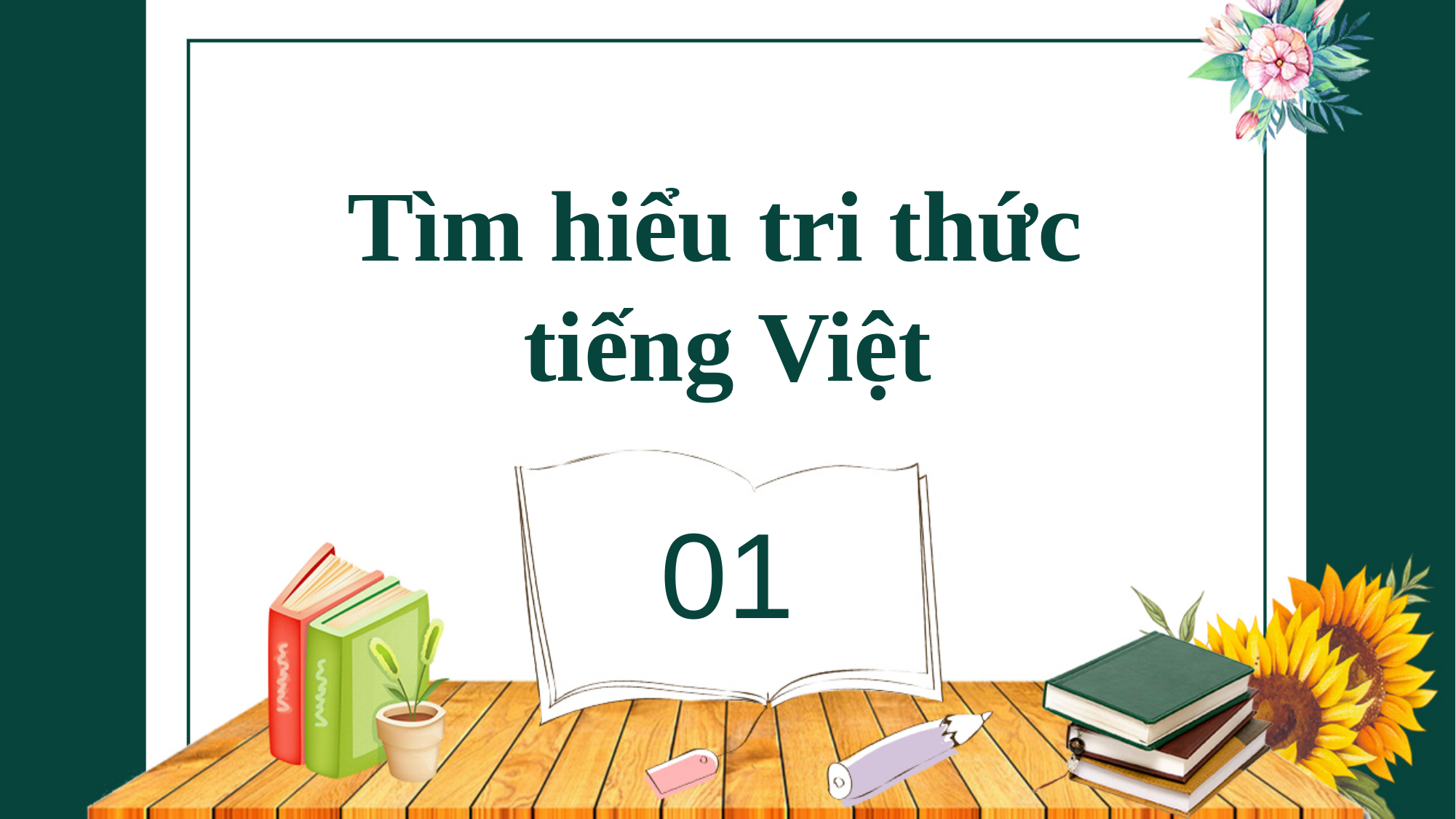

Tìm hiểu tri thức
tiếng Việt
01